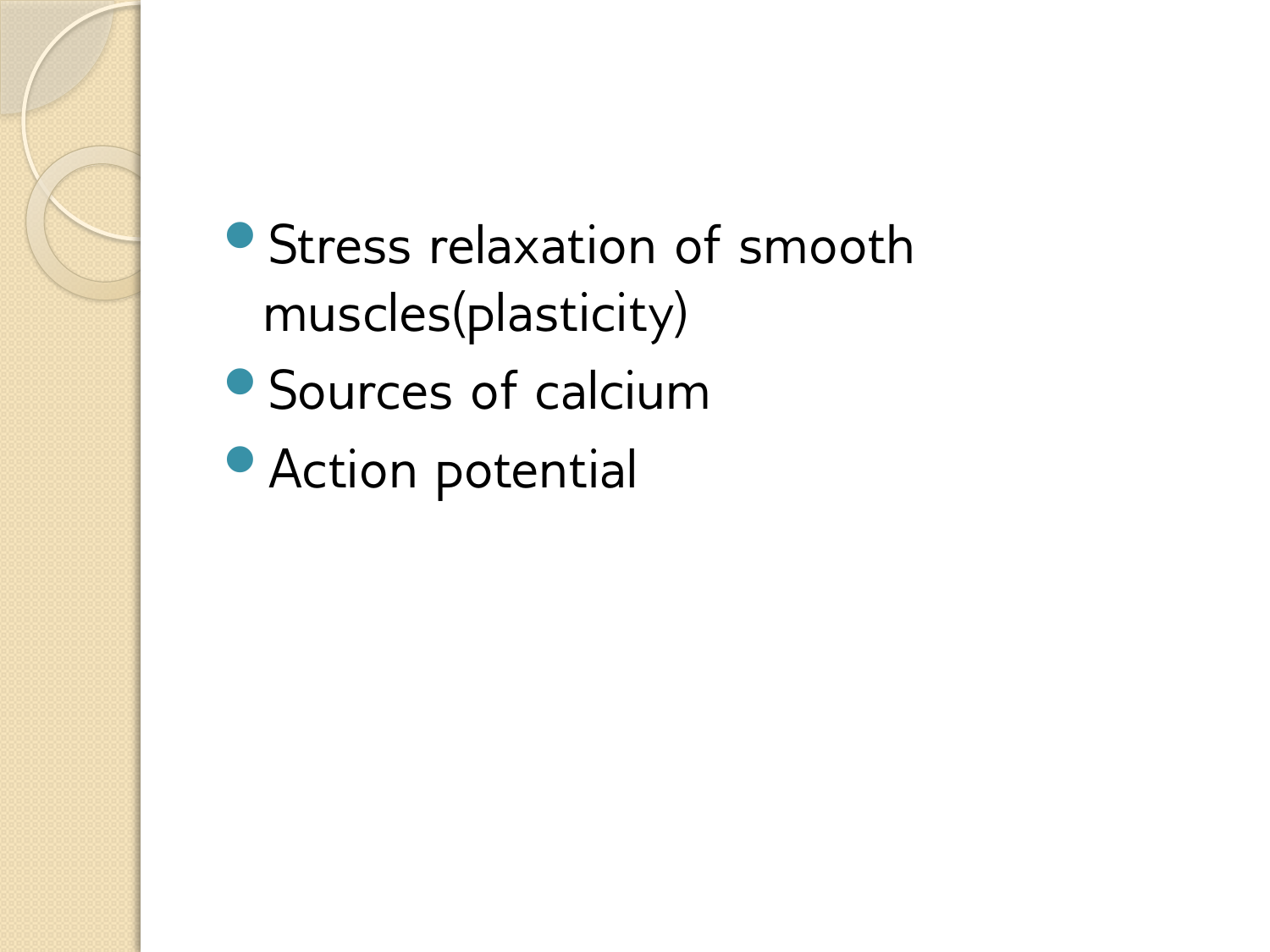

Stress relaxation of smooth muscles(plasticity)
Sources of calcium
Action potential